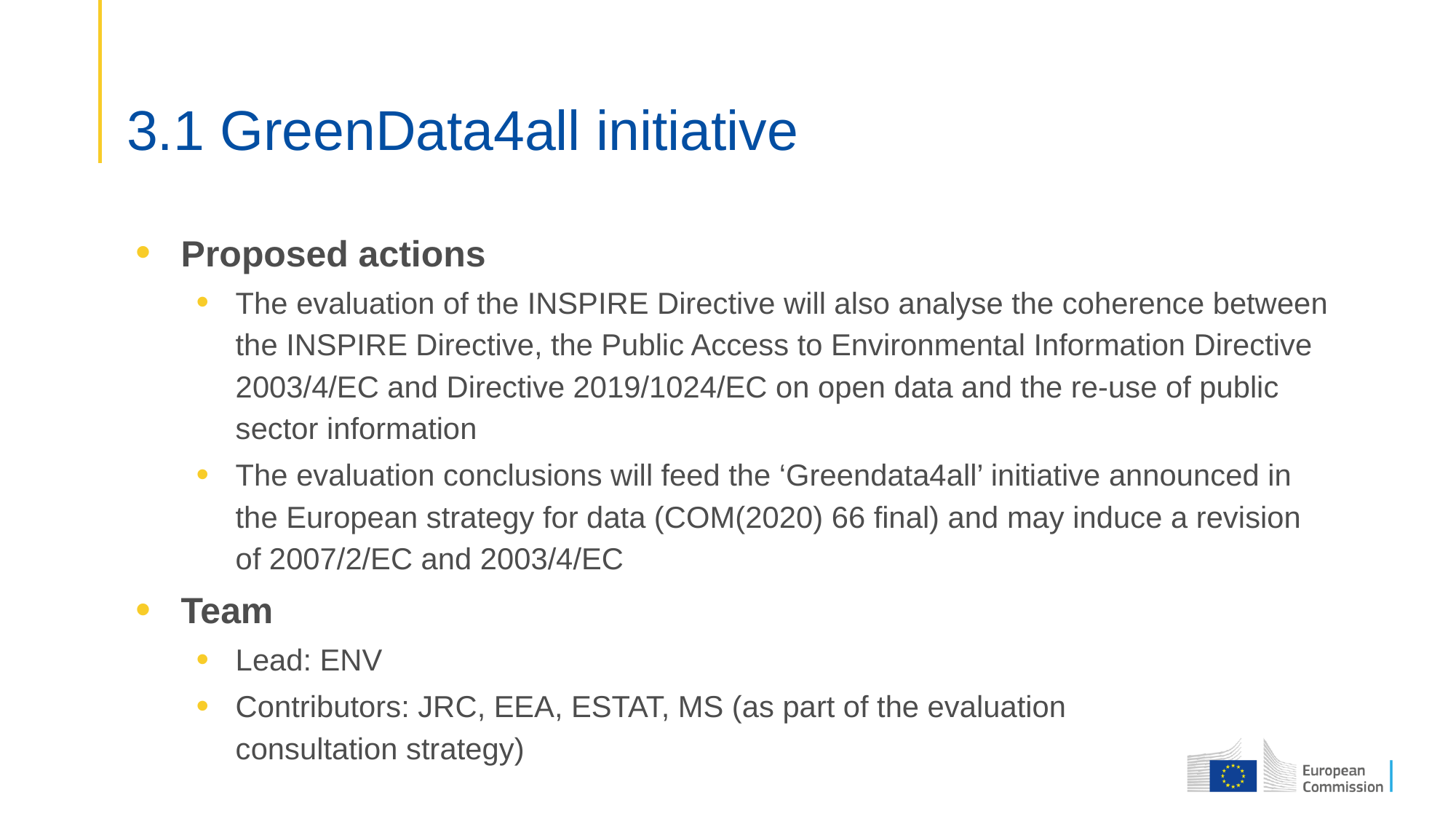

# 3.1 GreenData4all initiative
Proposed actions
The evaluation of the INSPIRE Directive will also analyse the coherence between the INSPIRE Directive, the Public Access to Environmental Information Directive 2003/4/EC and Directive 2019/1024/EC on open data and the re-use of public sector information
The evaluation conclusions will feed the ‘Greendata4all’ initiative announced in the European strategy for data (COM(2020) 66 final) and may induce a revision of 2007/2/EC and 2003/4/EC
Team
Lead: ENV
Contributors: JRC, EEA, ESTAT, MS (as part of the evaluation
consultation strategy)